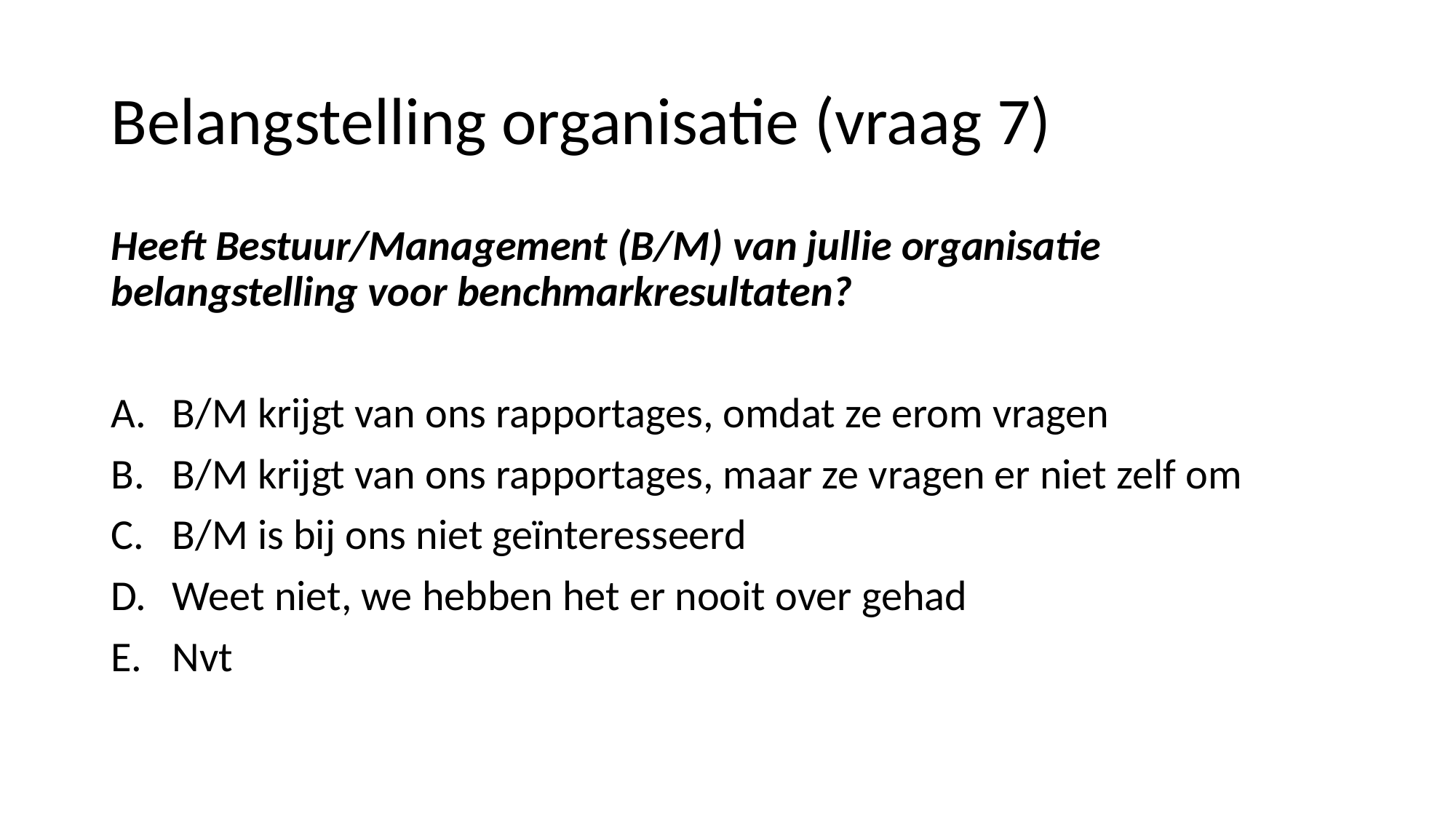

# Belangstelling organisatie (vraag 7)
Heeft Bestuur/Management (B/M) van jullie organisatie belangstelling voor benchmarkresultaten?

B/M krijgt van ons rapportages, omdat ze erom vragen
B/M krijgt van ons rapportages, maar ze vragen er niet zelf om
B/M is bij ons niet geïnteresseerd
Weet niet, we hebben het er nooit over gehad
Nvt